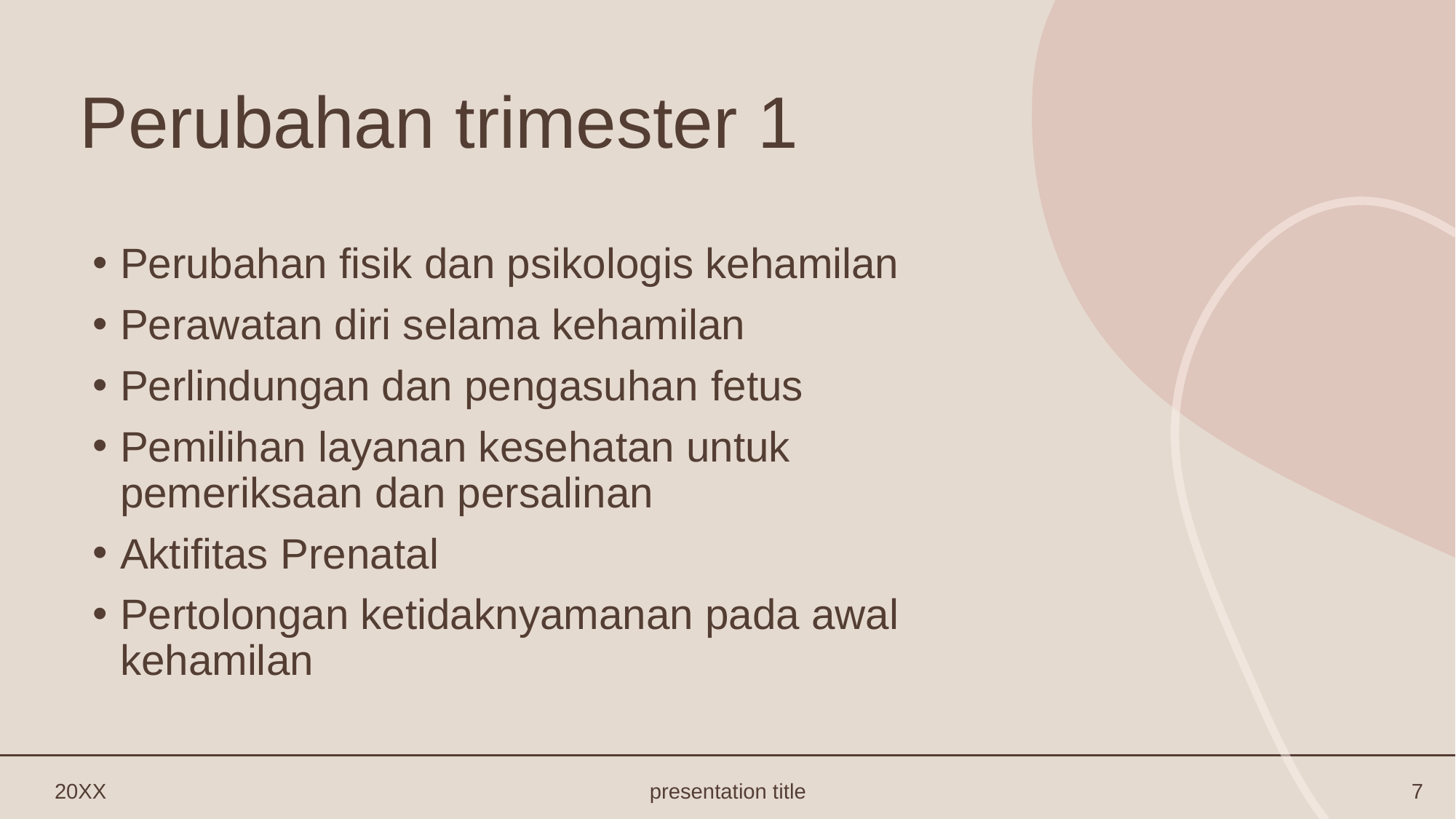

# Perubahan trimester 1
Perubahan fisik dan psikologis kehamilan
Perawatan diri selama kehamilan
Perlindungan dan pengasuhan fetus
Pemilihan layanan kesehatan untuk pemeriksaan dan persalinan
Aktifitas Prenatal
Pertolongan ketidaknyamanan pada awal kehamilan
20XX
presentation title
7